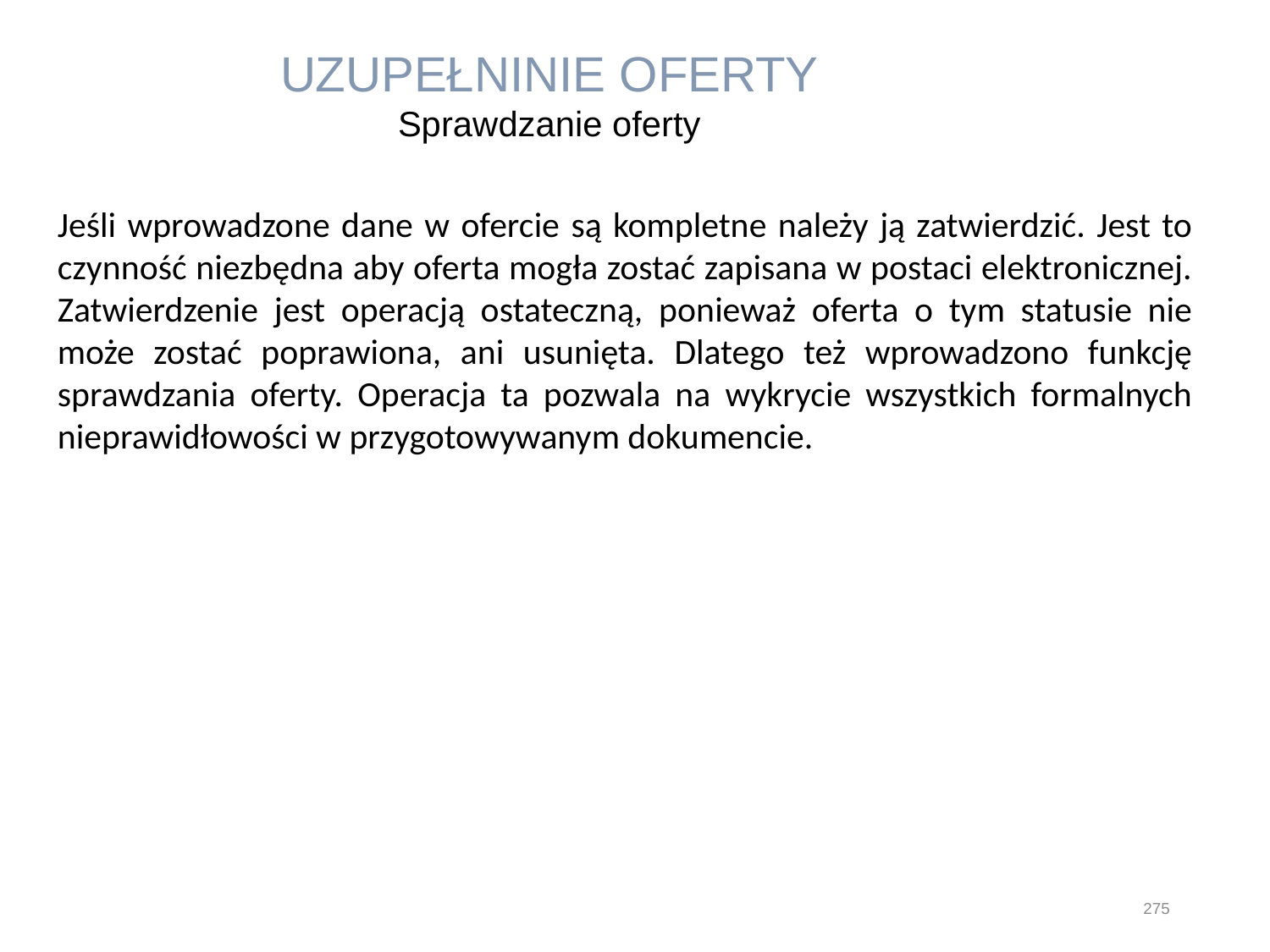

UZUPEŁNINIE OFERTY
Sprawdzanie oferty

Jeśli wprowadzone dane w ofercie są kompletne należy ją zatwierdzić. Jest to czynność niezbędna aby oferta mogła zostać zapisana w postaci elektronicznej. Zatwierdzenie jest operacją ostateczną, ponieważ oferta o tym statusie nie może zostać poprawiona, ani usunięta. Dlatego też wprowadzono funkcję sprawdzania oferty. Operacja ta pozwala na wykrycie wszystkich formalnych nieprawidłowości w przygotowywanym dokumencie.
275